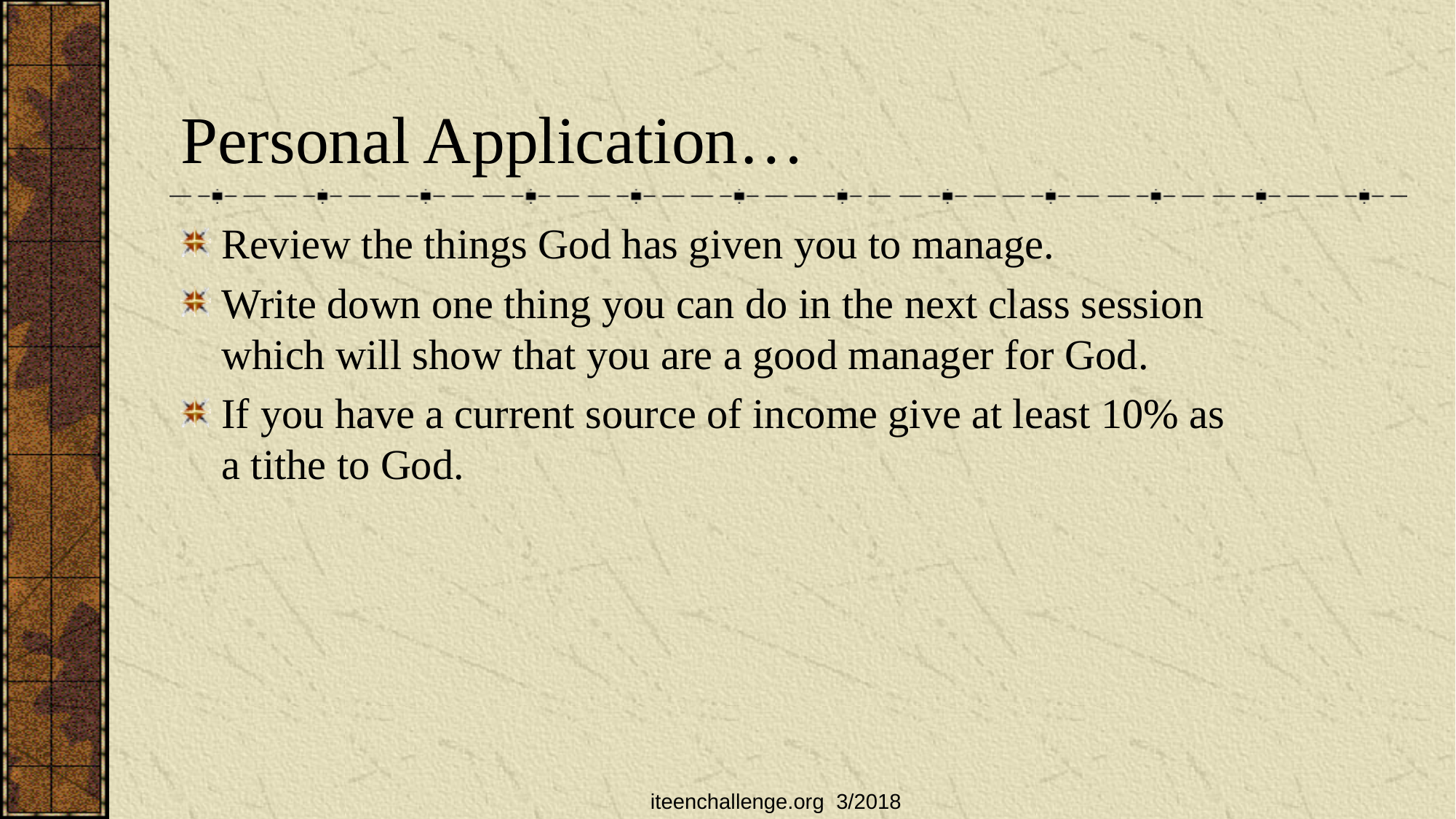

# Personal Application…
Review the things God has given you to manage.
Write down one thing you can do in the next class session which will show that you are a good manager for God.
If you have a current source of income give at least 10% as a tithe to God.
iteenchallenge.org  3/2018